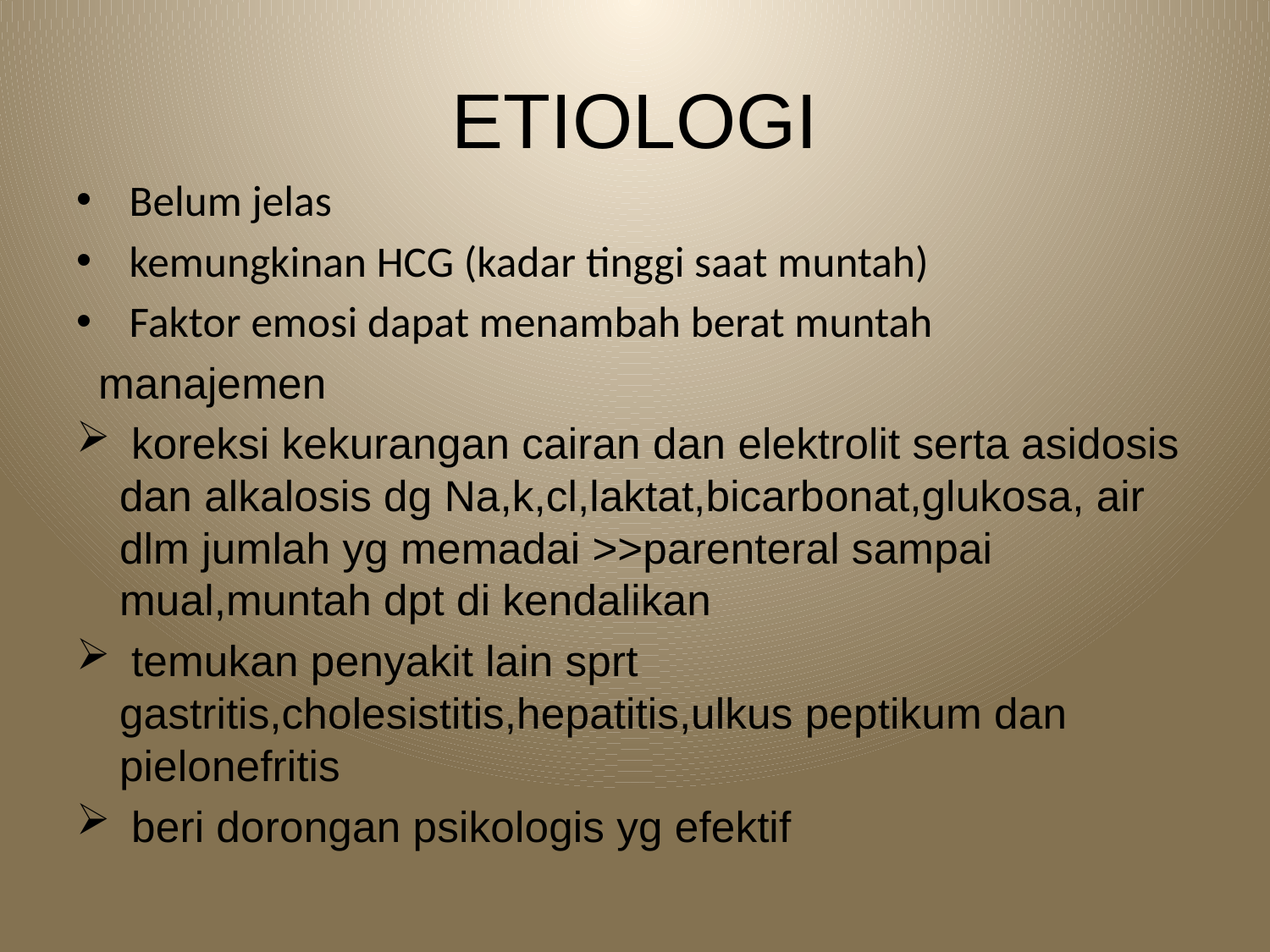

# ETIOLOGI
 Belum jelas
 kemungkinan HCG (kadar tinggi saat muntah)
 Faktor emosi dapat menambah berat muntah
  manajemen
 koreksi kekurangan cairan dan elektrolit serta asidosis dan alkalosis dg Na,k,cl,laktat,bicarbonat,glukosa, air dlm jumlah yg memadai >>parenteral sampai mual,muntah dpt di kendalikan
 temukan penyakit lain sprt gastritis,cholesistitis,hepatitis,ulkus peptikum dan pielonefritis
 beri dorongan psikologis yg efektif